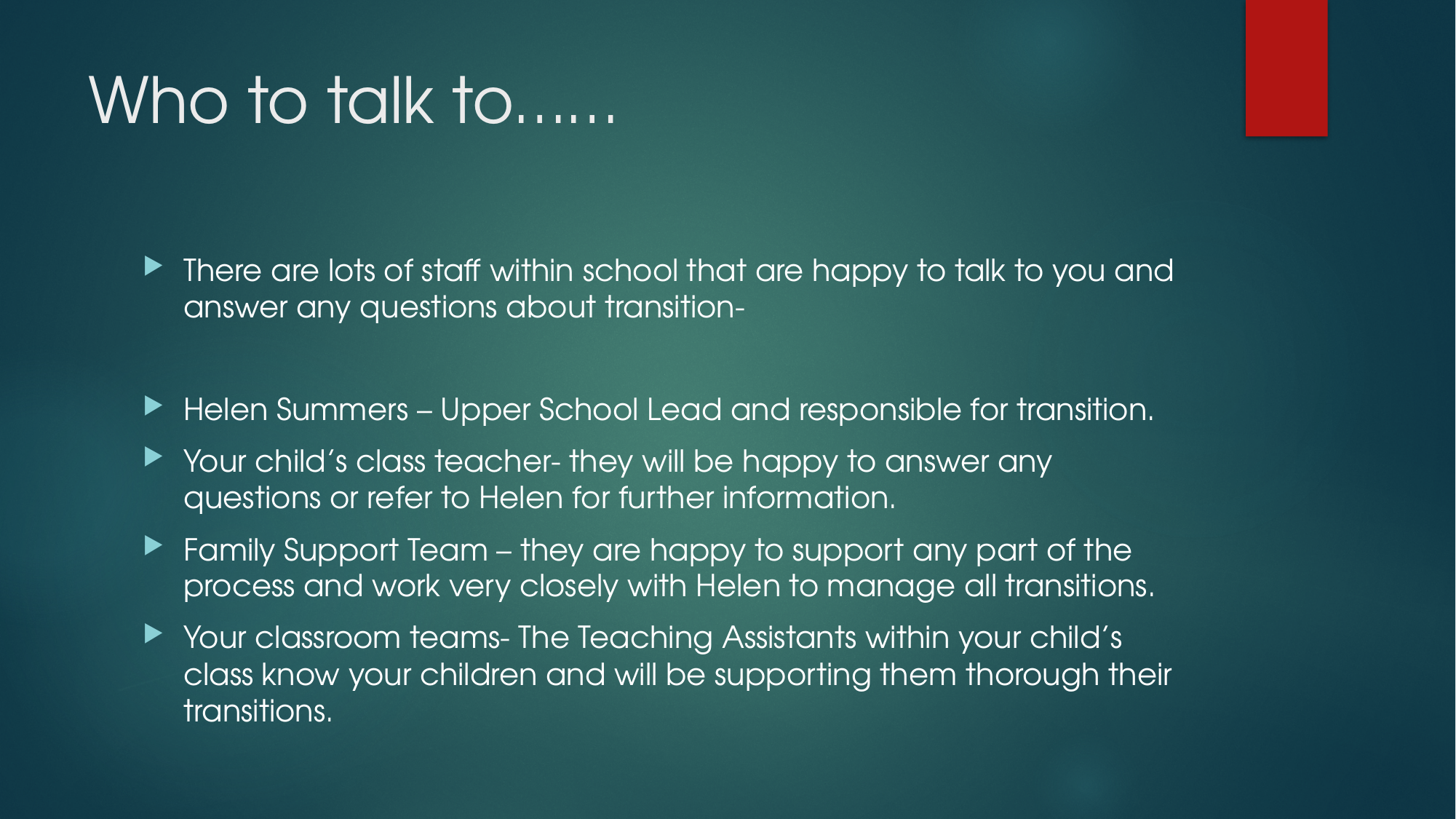

# Who to talk to……
There are lots of staff within school that are happy to talk to you and answer any questions about transition-

Helen Summers – Upper School Lead and responsible for transition.
Your child’s class teacher- they will be happy to answer any questions or refer to Helen for further information.
Family Support Team – they are happy to support any part of the process and work very closely with Helen to manage all transitions.
Your classroom teams- The Teaching Assistants within your child’s class know your children and will be supporting them thorough their transitions.